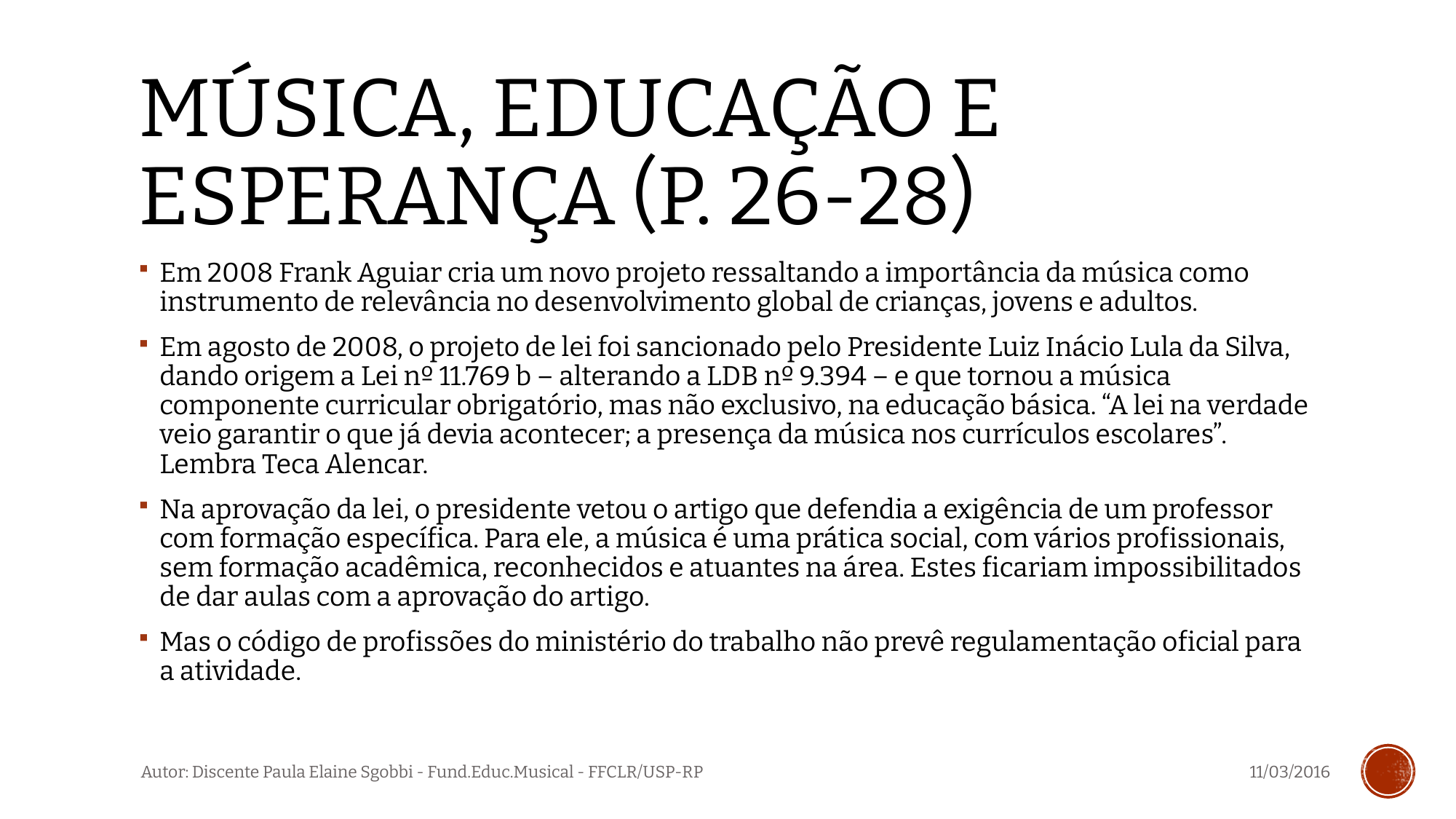

# Música, Educação e Esperança (p. 26-28)
Em 2008 Frank Aguiar cria um novo projeto ressaltando a importância da música como instrumento de relevância no desenvolvimento global de crianças, jovens e adultos.
Em agosto de 2008, o projeto de lei foi sancionado pelo Presidente Luiz Inácio Lula da Silva, dando origem a Lei nº 11.769 b – alterando a LDB nº 9.394 – e que tornou a música componente curricular obrigatório, mas não exclusivo, na educação básica. “A lei na verdade veio garantir o que já devia acontecer; a presença da música nos currículos escolares”. Lembra Teca Alencar.
Na aprovação da lei, o presidente vetou o artigo que defendia a exigência de um professor com formação específica. Para ele, a música é uma prática social, com vários profissionais, sem formação acadêmica, reconhecidos e atuantes na área. Estes ficariam impossibilitados de dar aulas com a aprovação do artigo.
Mas o código de profissões do ministério do trabalho não prevê regulamentação oficial para a atividade.

Autor: Discente Paula Elaine Sgobbi - Fund.Educ.Musical - FFCLR/USP-RP
11/03/2016